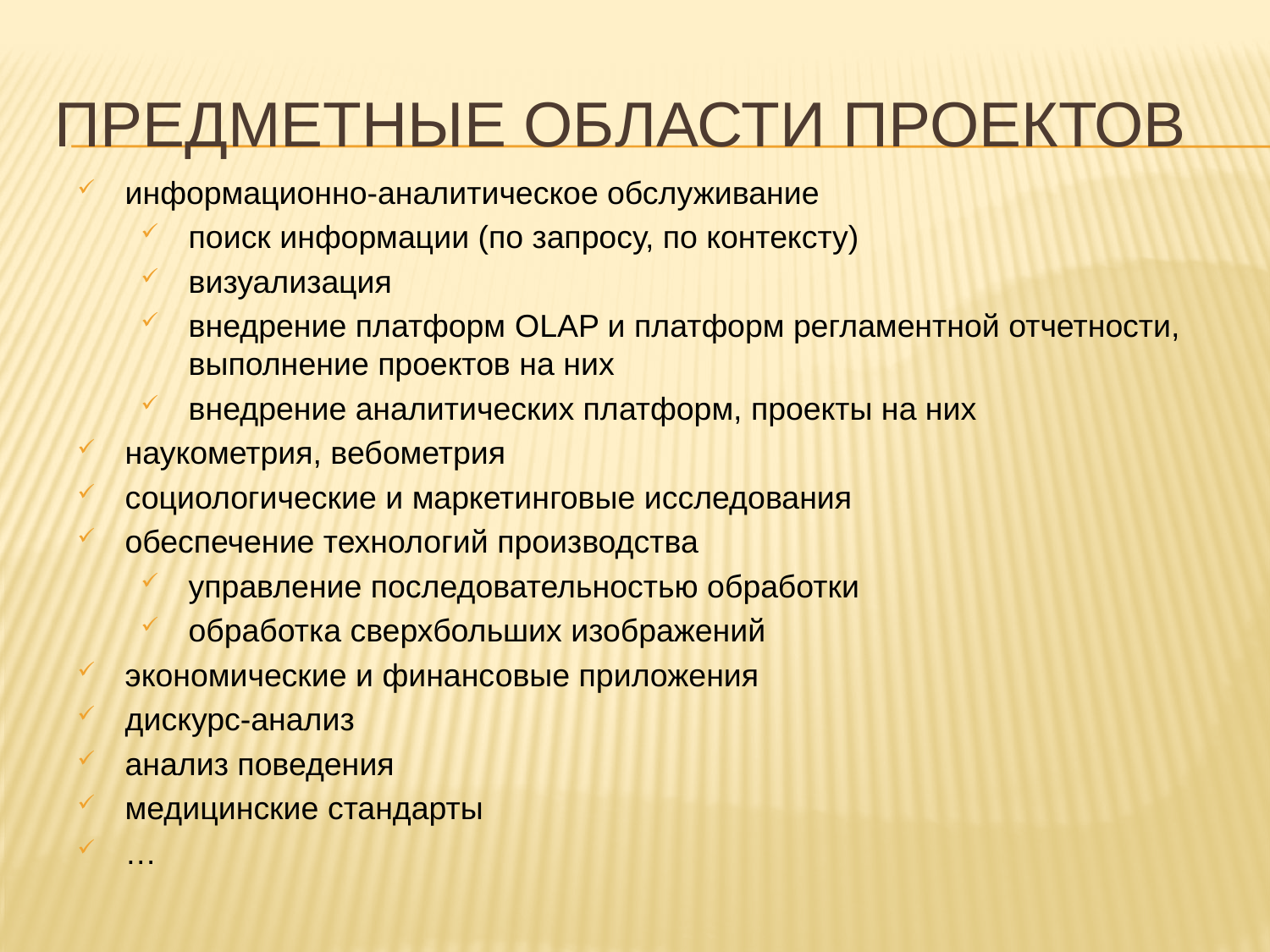

# Предметные области проектов
информационно-аналитическое обслуживание
поиск информации (по запросу, по контексту)
визуализация
внедрение платформ OLAP и платформ регламентной отчетности, выполнение проектов на них
внедрение аналитических платформ, проекты на них
наукометрия, вебометрия
социологические и маркетинговые исследования
обеспечение технологий производства
управление последовательностью обработки
обработка сверхбольших изображений
экономические и финансовые приложения
дискурс-анализ
анализ поведения
медицинские стандарты
…